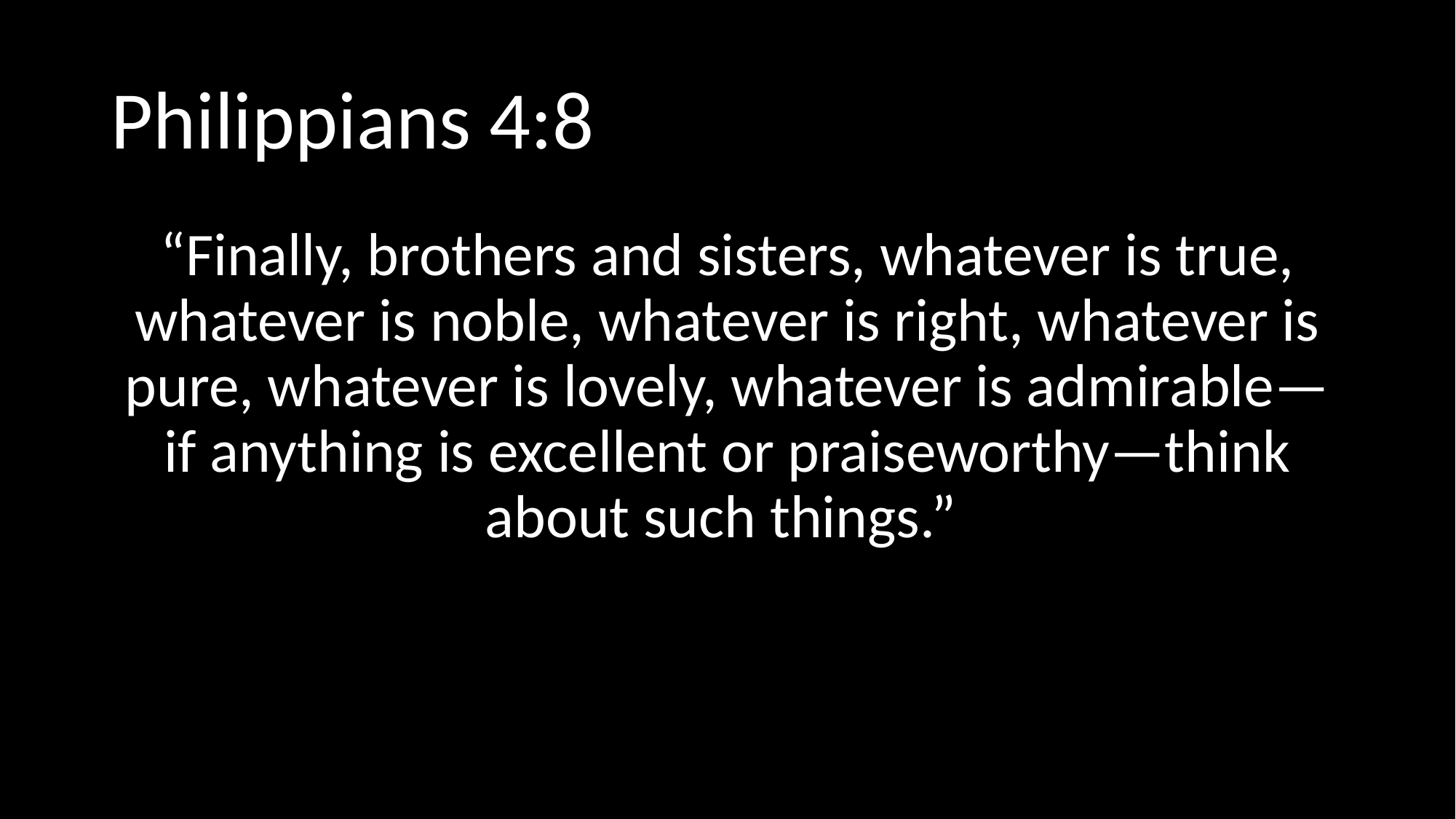

# Philippians 4:8
“Finally, brothers and sisters, whatever is true, whatever is noble, whatever is right, whatever is pure, whatever is lovely, whatever is admirable—if anything is excellent or praiseworthy—think about such things.”